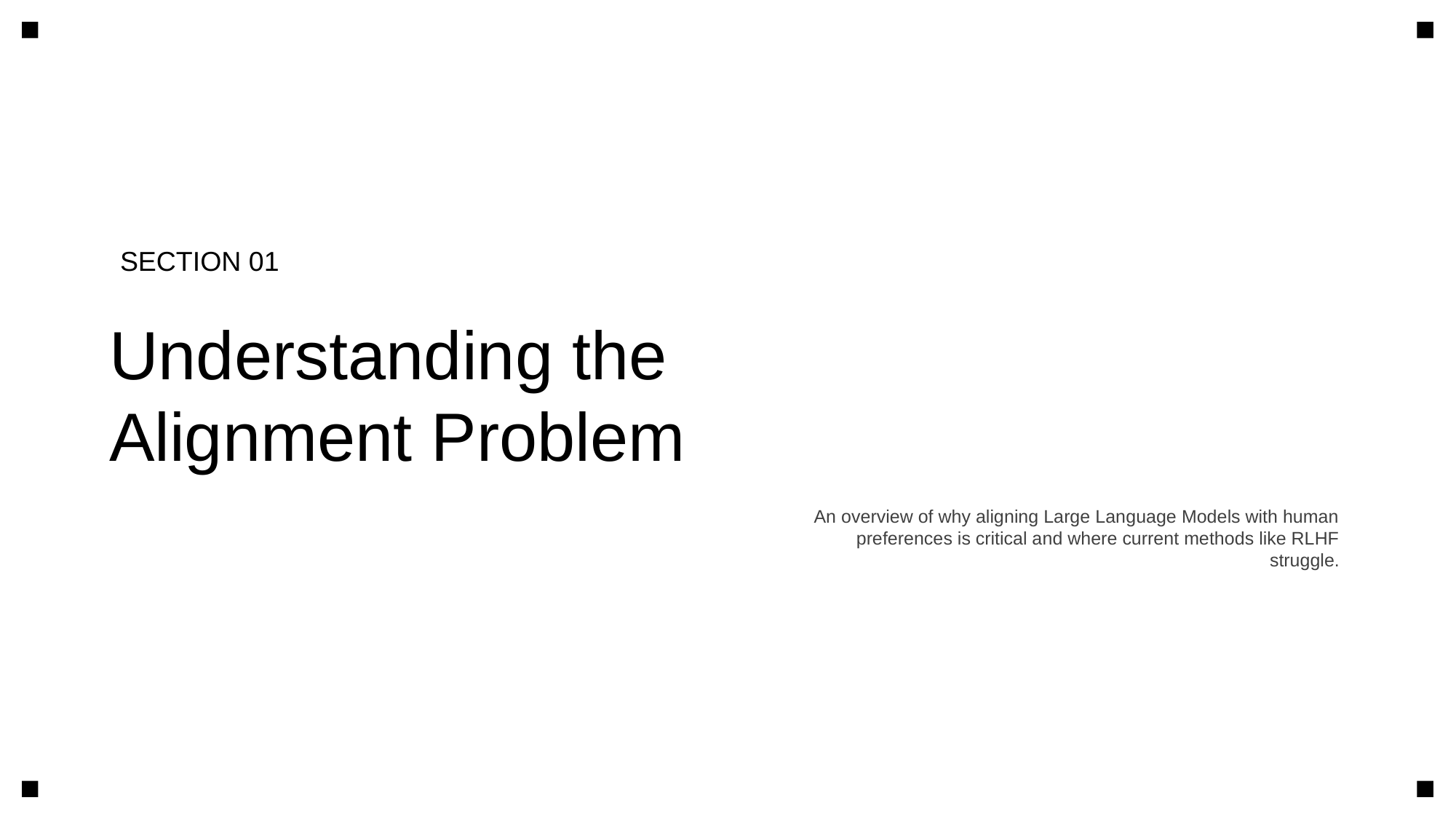

SECTION 01
Understanding the
Alignment Problem
An overview of why aligning Large Language Models with human preferences is critical and where current methods like RLHF struggle.